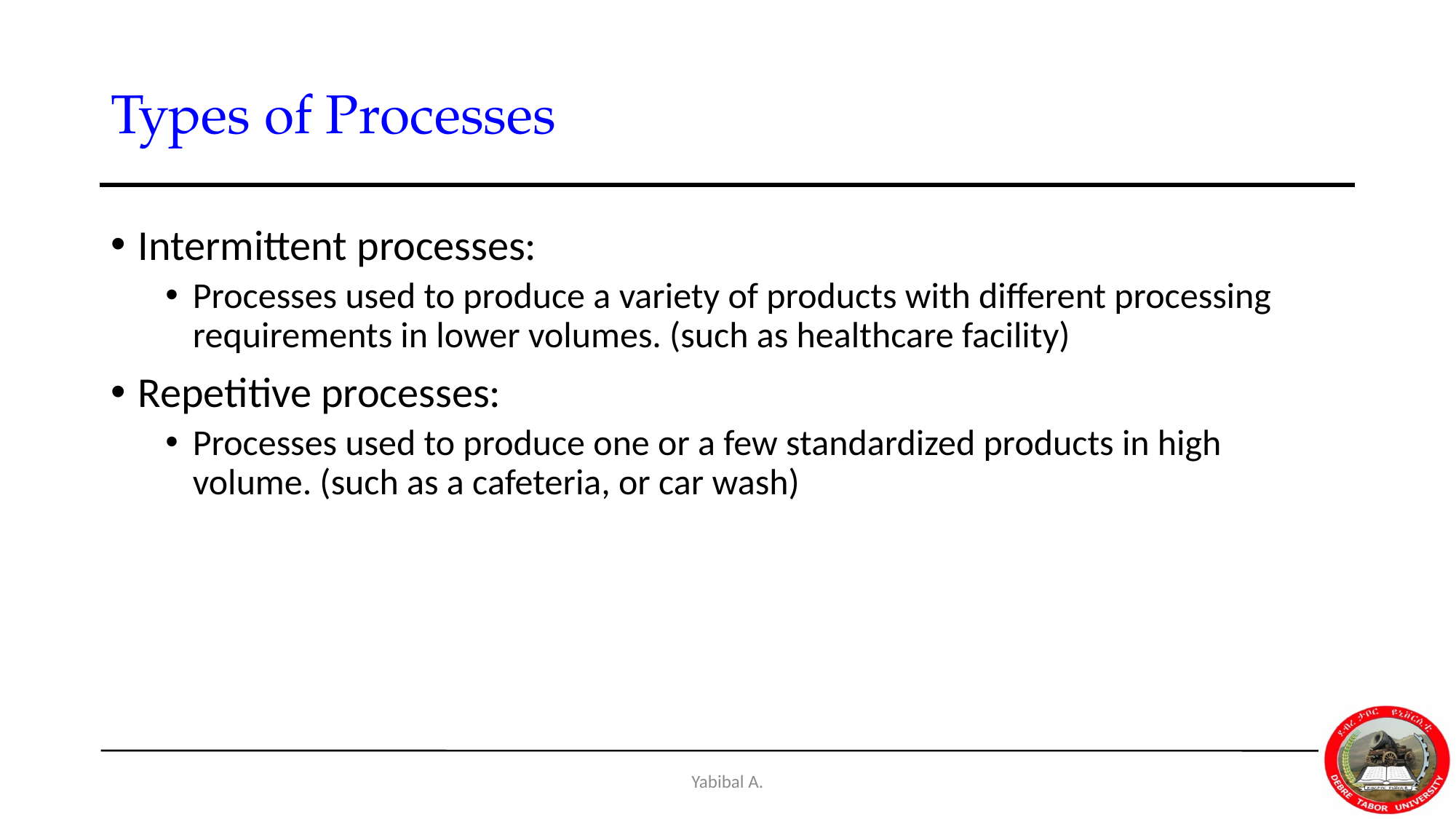

# Types of Processes
Intermittent processes:
Processes used to produce a variety of products with different processing requirements in lower volumes. (such as healthcare facility)
Repetitive processes:
Processes used to produce one or a few standardized products in high volume. (such as a cafeteria, or car wash)

Yabibal A.